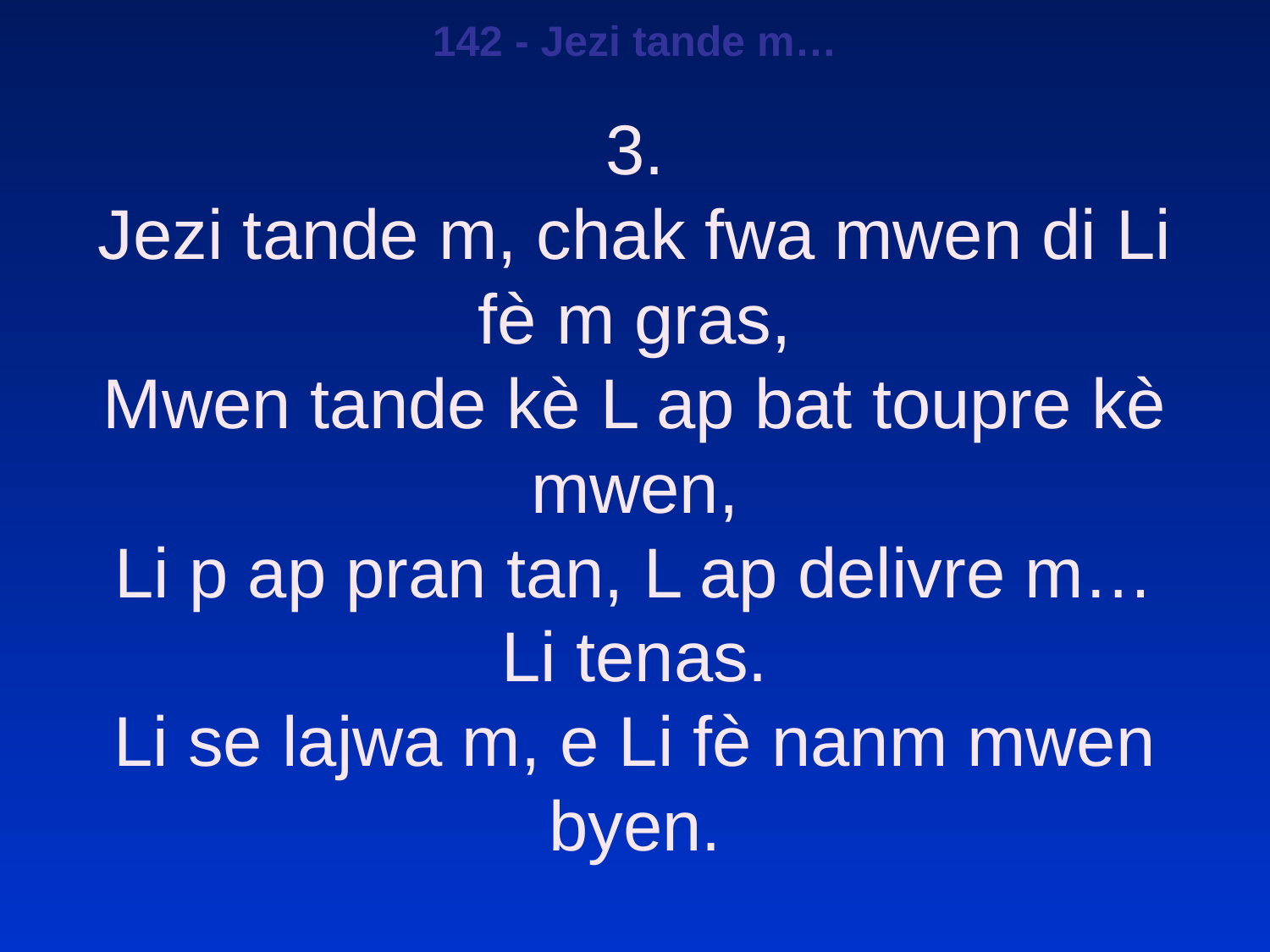

142 - Jezi tande m…
3.
Jezi tande m, chak fwa mwen di Li fè m gras,
Mwen tande kè L ap bat toupre kè mwen,
Li p ap pran tan, L ap delivre m… Li tenas.
Li se lajwa m, e Li fè nanm mwen byen.